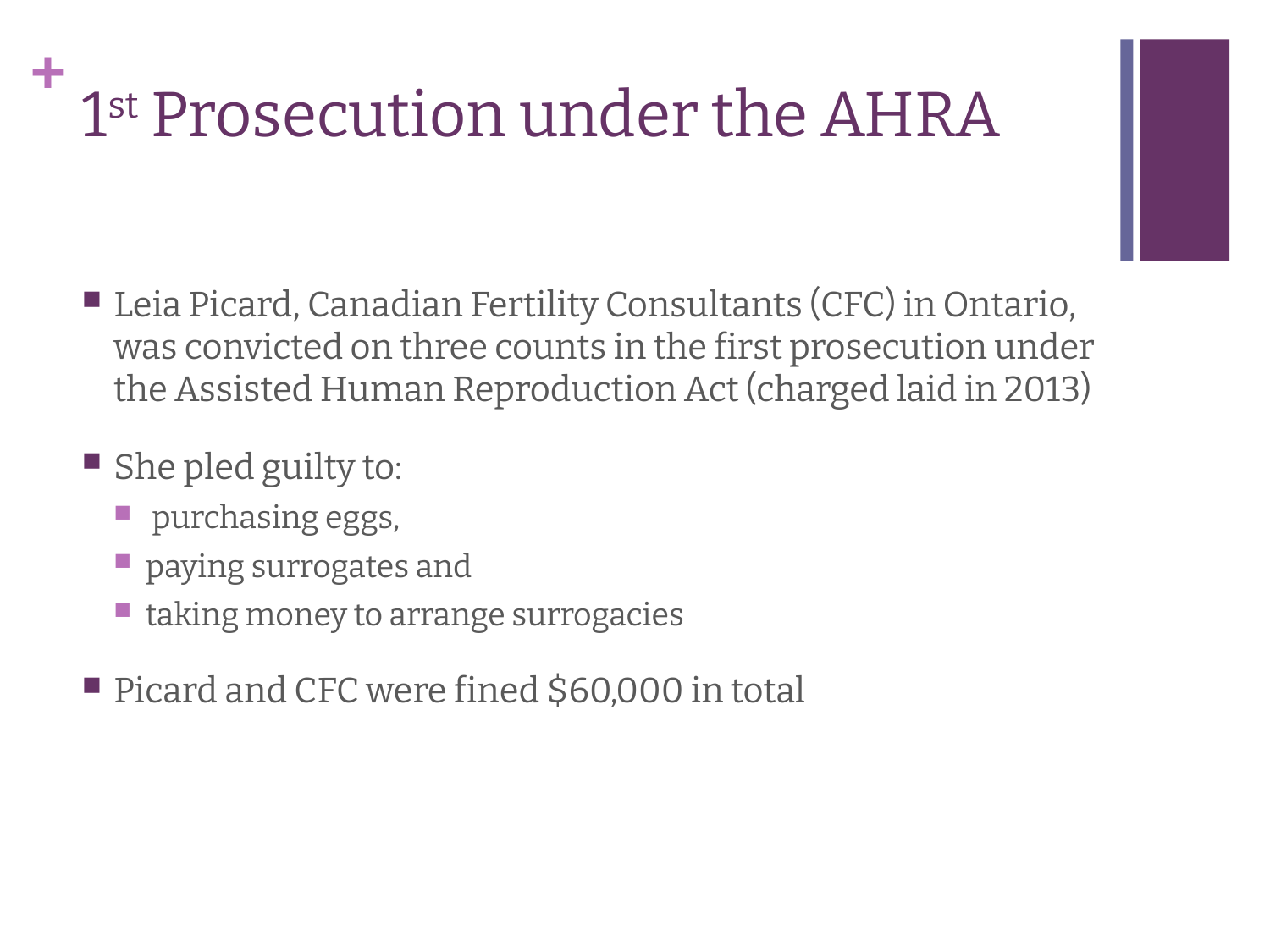

# 1st Prosecution under the AHRA
Leia Picard, Canadian Fertility Consultants (CFC) in Ontario, was convicted on three counts in the first prosecution under the Assisted Human Reproduction Act (charged laid in 2013)
She pled guilty to:
 purchasing eggs,
paying surrogates and
taking money to arrange surrogacies
Picard and CFC were fined $60,000 in total